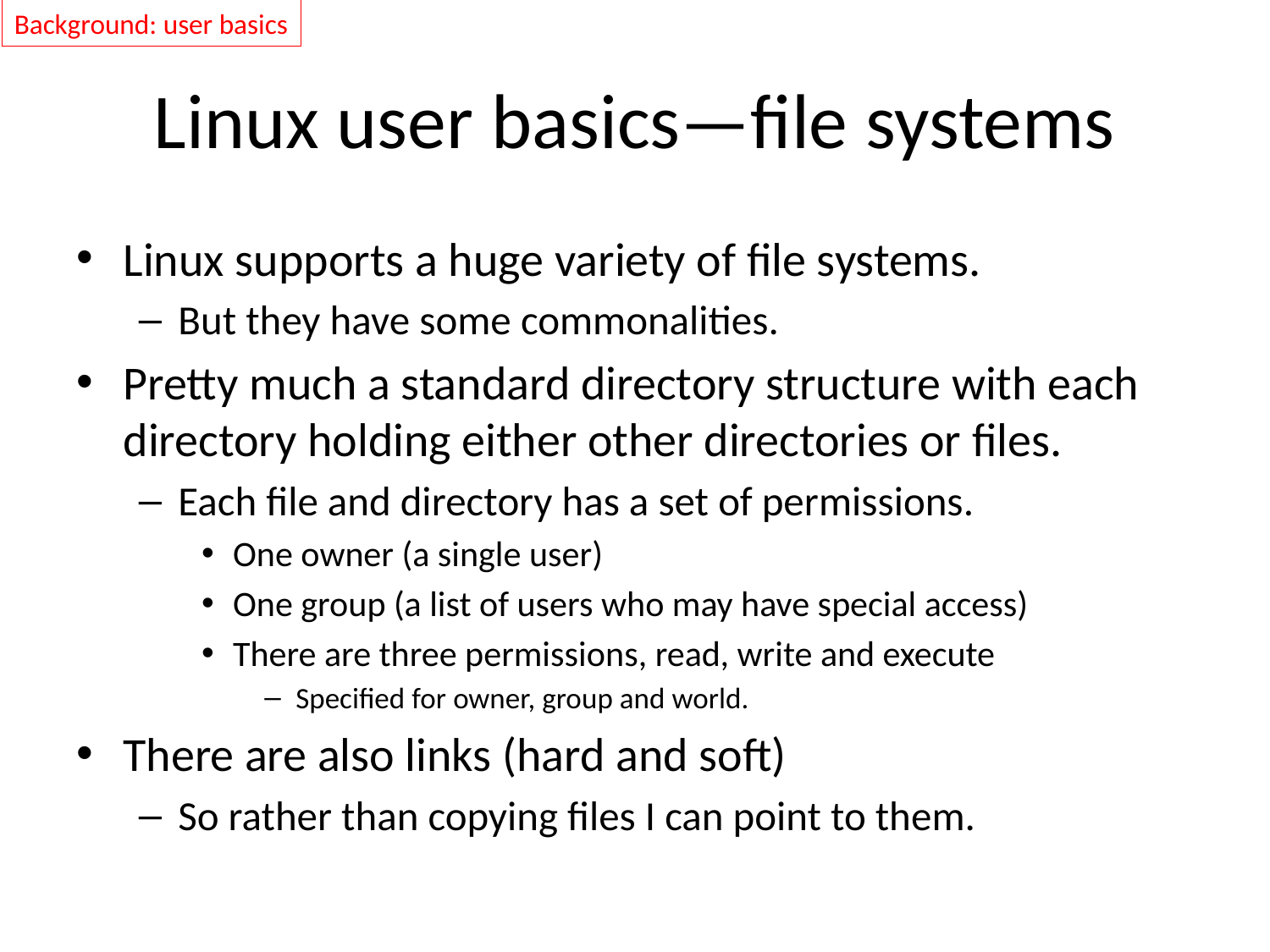

Background: user basics
# Linux user basics—file systems
Linux supports a huge variety of file systems.
But they have some commonalities.
Pretty much a standard directory structure with each directory holding either other directories or files.
Each file and directory has a set of permissions.
One owner (a single user)
One group (a list of users who may have special access)
There are three permissions, read, write and execute
Specified for owner, group and world.
There are also links (hard and soft)
So rather than copying files I can point to them.